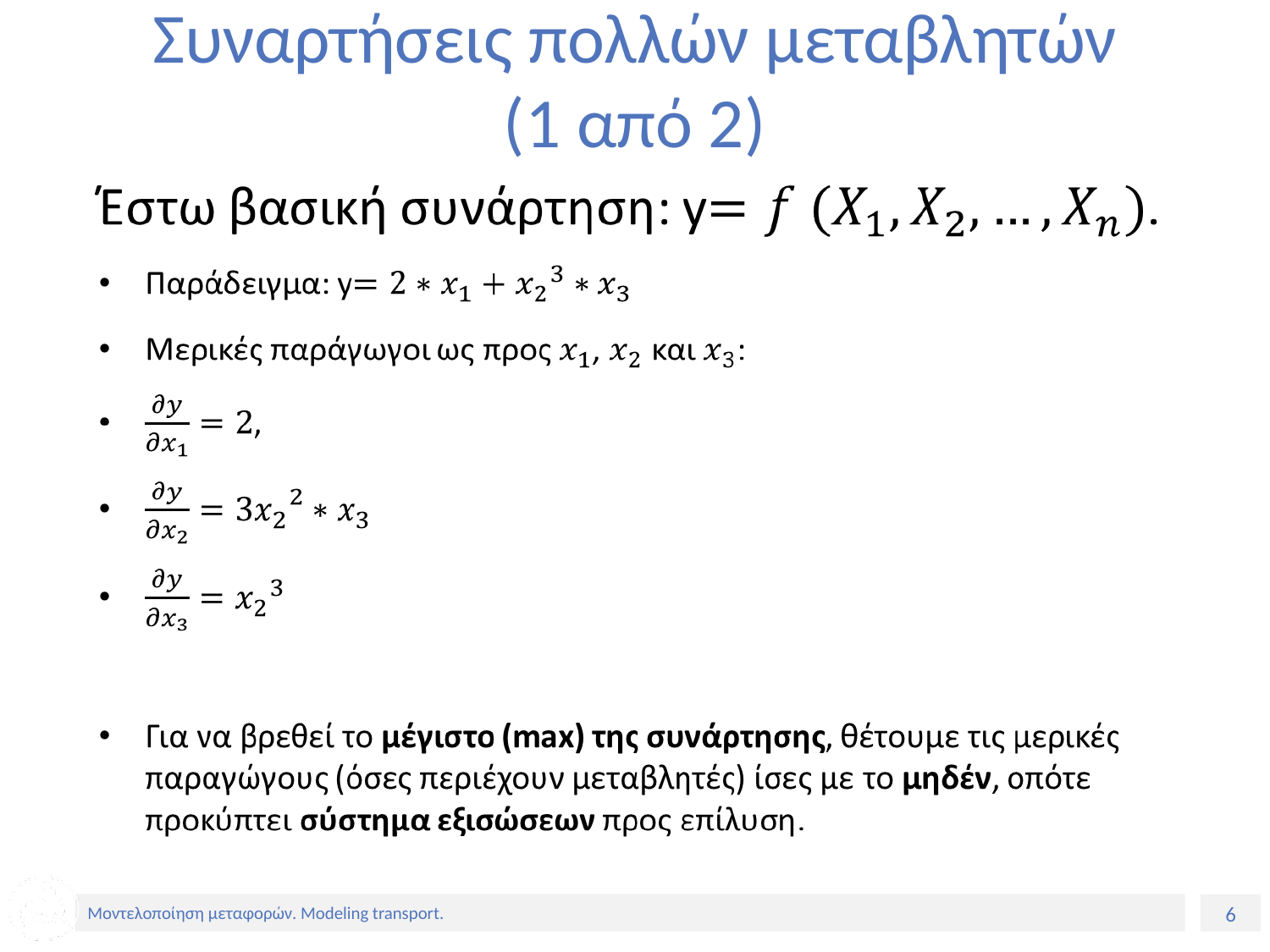

# Συναρτήσεις πολλών μεταβλητών (1 από 2)